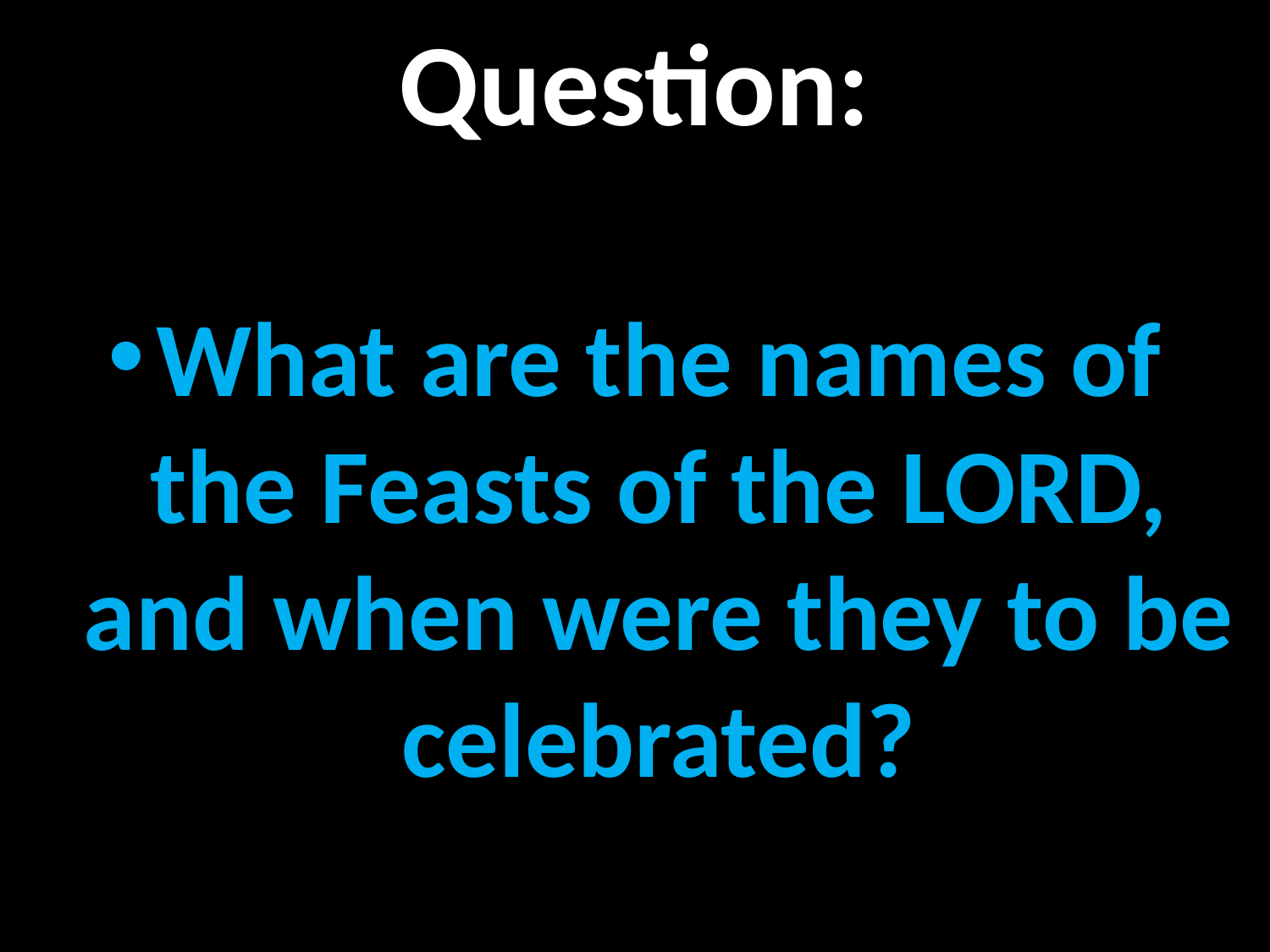

# Question:
What are the names of the Feasts of the LORD, and when were they to be celebrated?